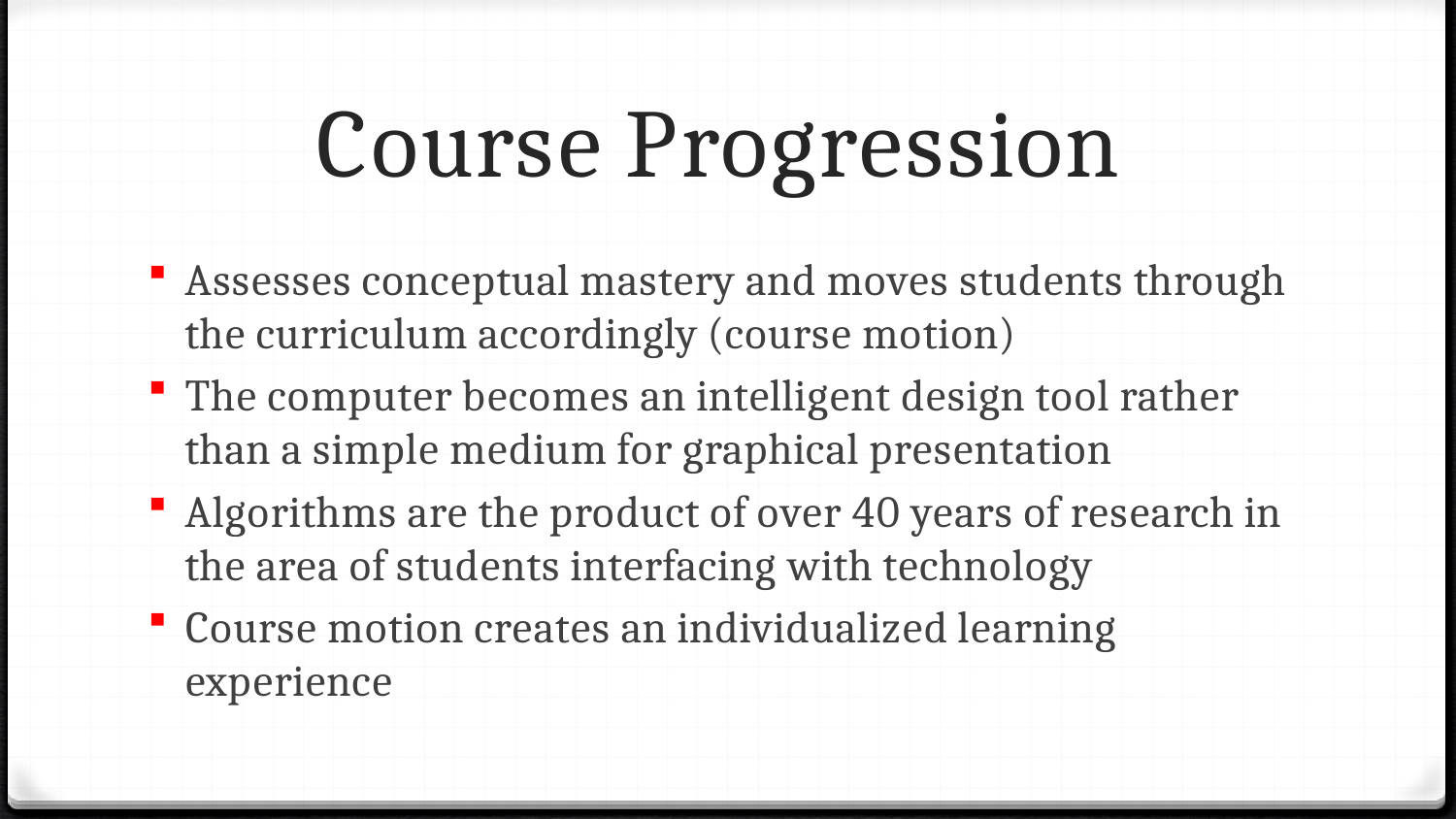

# Course Progression
Assesses conceptual mastery and moves students through the curriculum accordingly (course motion)
The computer becomes an intelligent design tool rather than a simple medium for graphical presentation
Algorithms are the product of over 40 years of research in the area of students interfacing with technology
Course motion creates an individualized learning experience